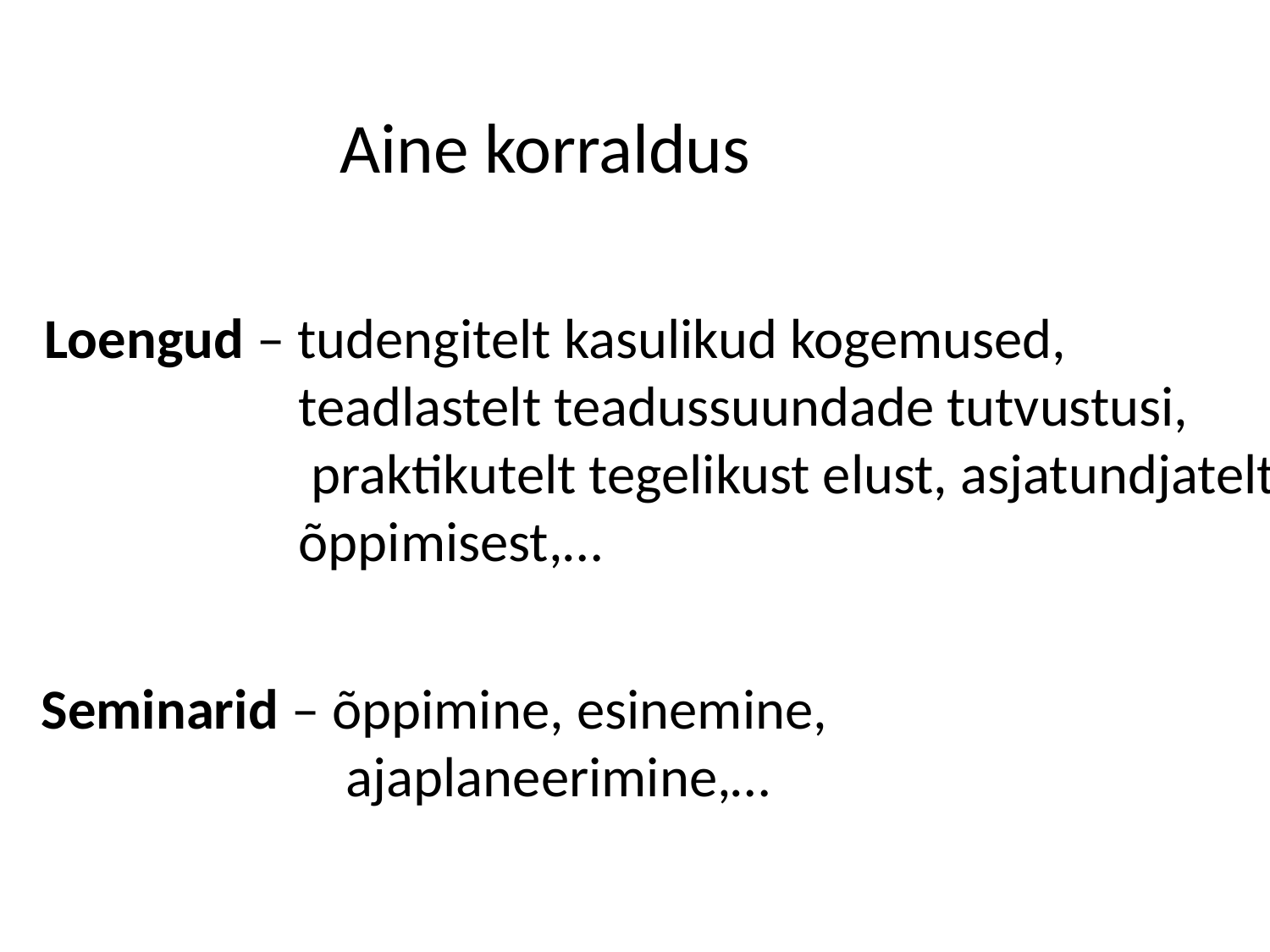

Aine korraldus
Loengud – tudengitelt kasulikud kogemused,
		teadlastelt teadussuundade tutvustusi,
		 praktikutelt tegelikust elust, asjatundjatelt
		õppimisest,…
Seminarid – õppimine, esinemine, 					    ajaplaneerimine,…